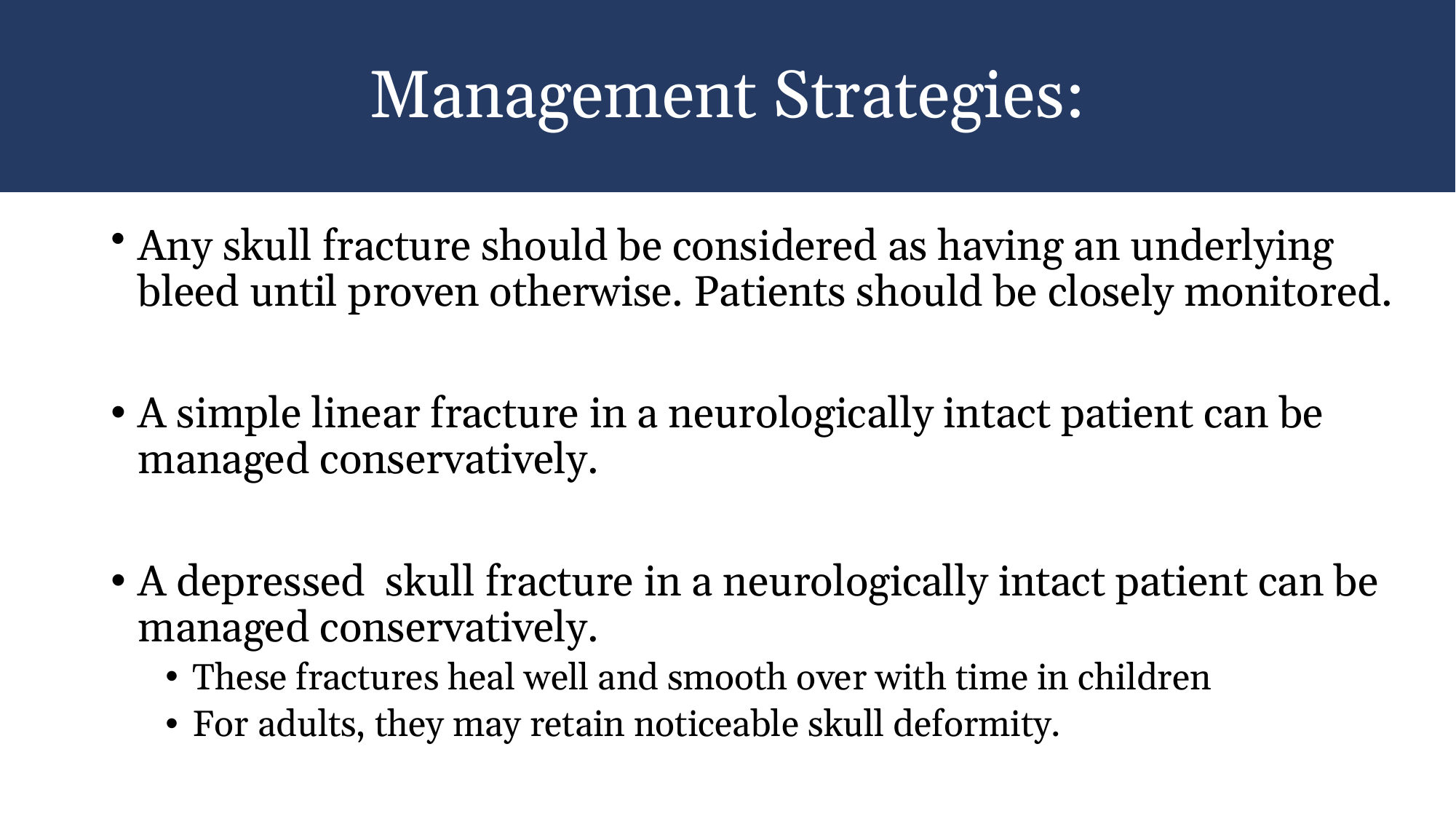

# Management Strategies:
Any skull fracture should be considered as having an underlying bleed until proven otherwise. Patients should be closely monitored.

A simple linear fracture in a neurologically intact patient can be managed conservatively.

A depressed  skull fracture in a neurologically intact patient can be managed conservatively.
These fractures heal well and smooth over with time in children
For adults, they may retain noticeable skull deformity.